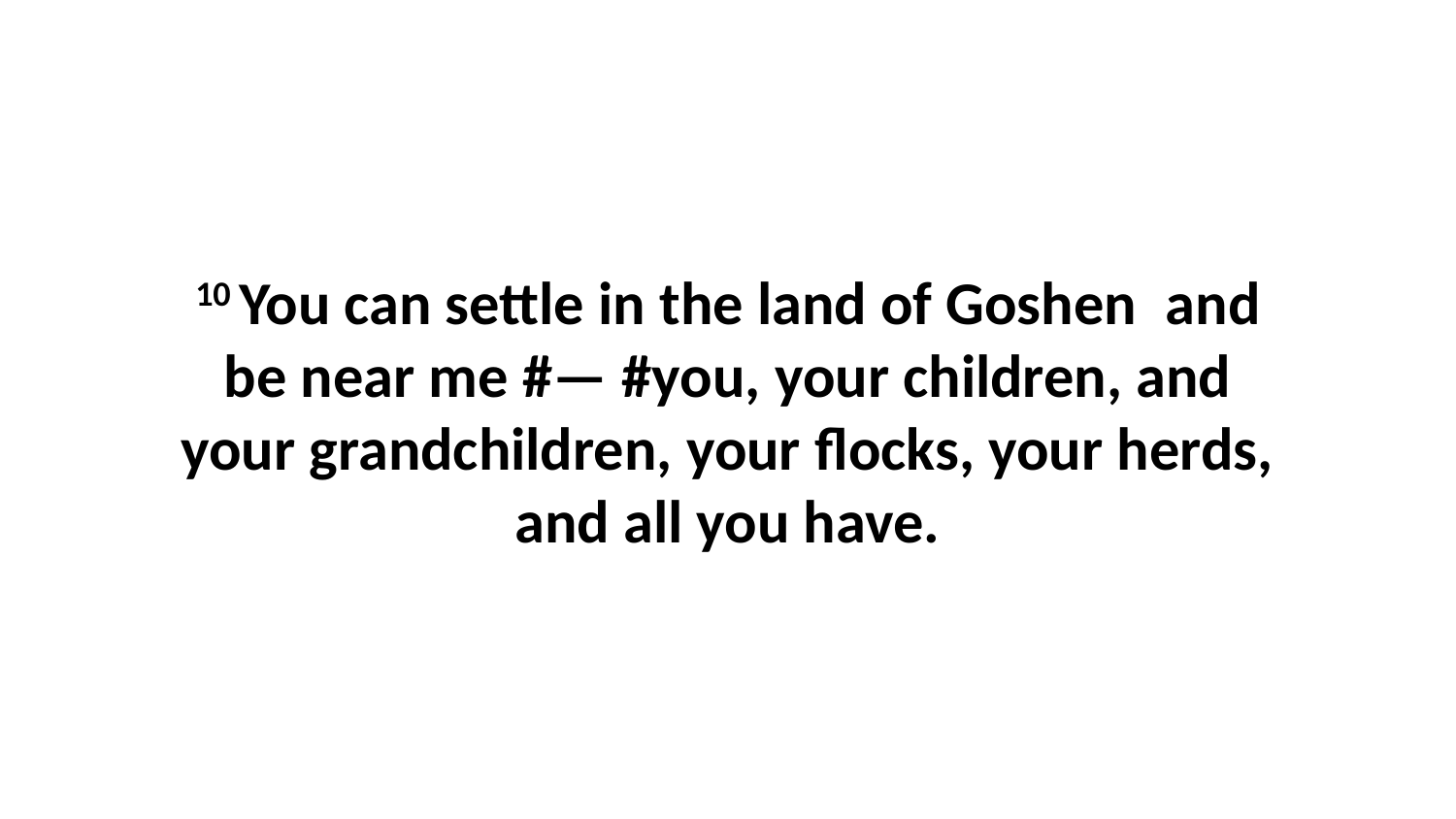

10 You can settle in the land of Goshen  and be near me #— #you, your children, and your grandchildren, your flocks, your herds, and all you have.